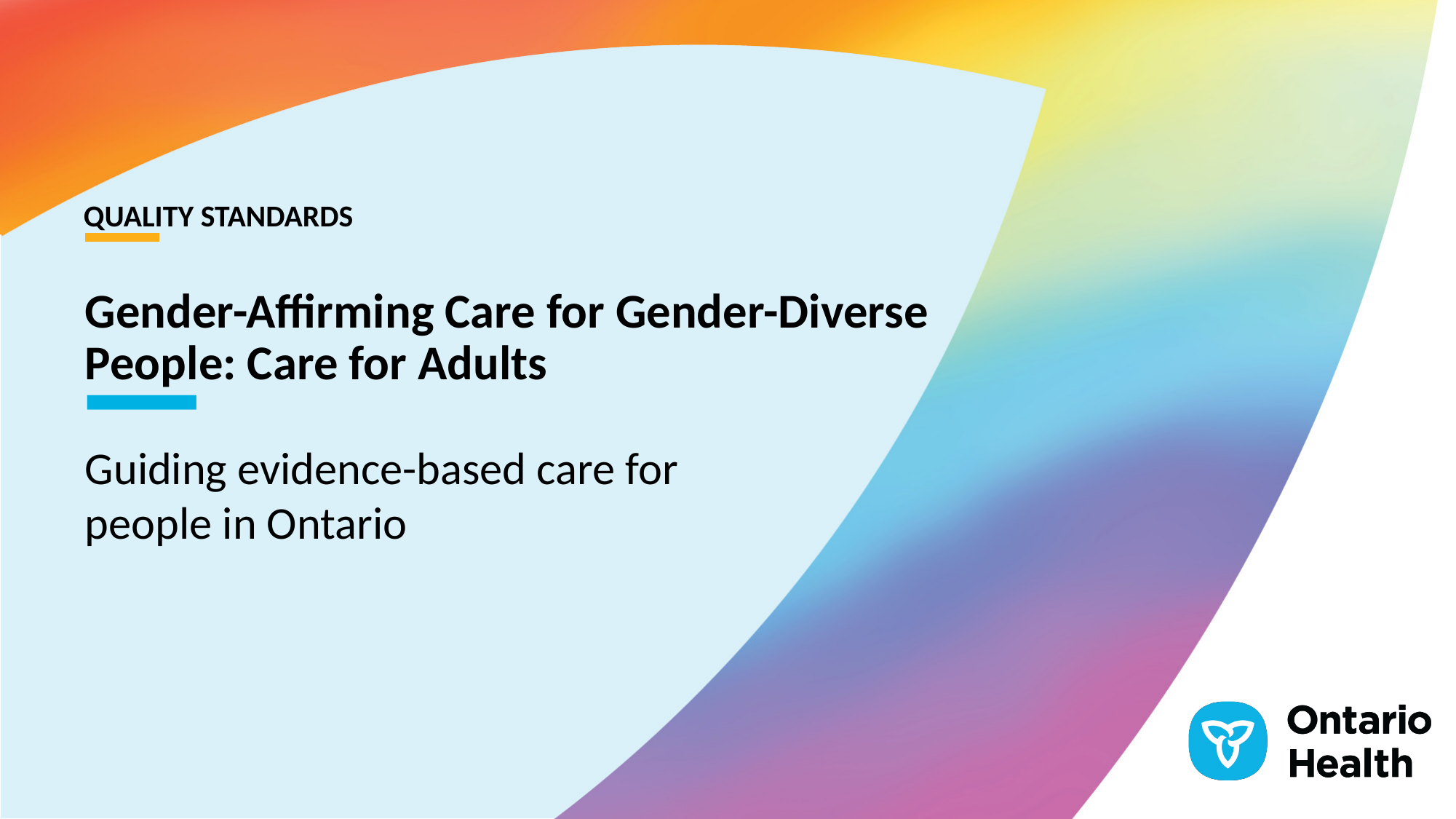

QUALITY STANDARDS
Gender-Affirming Care for Gender-Diverse People: Care for Adults
Guiding evidence-based care for people in Ontario